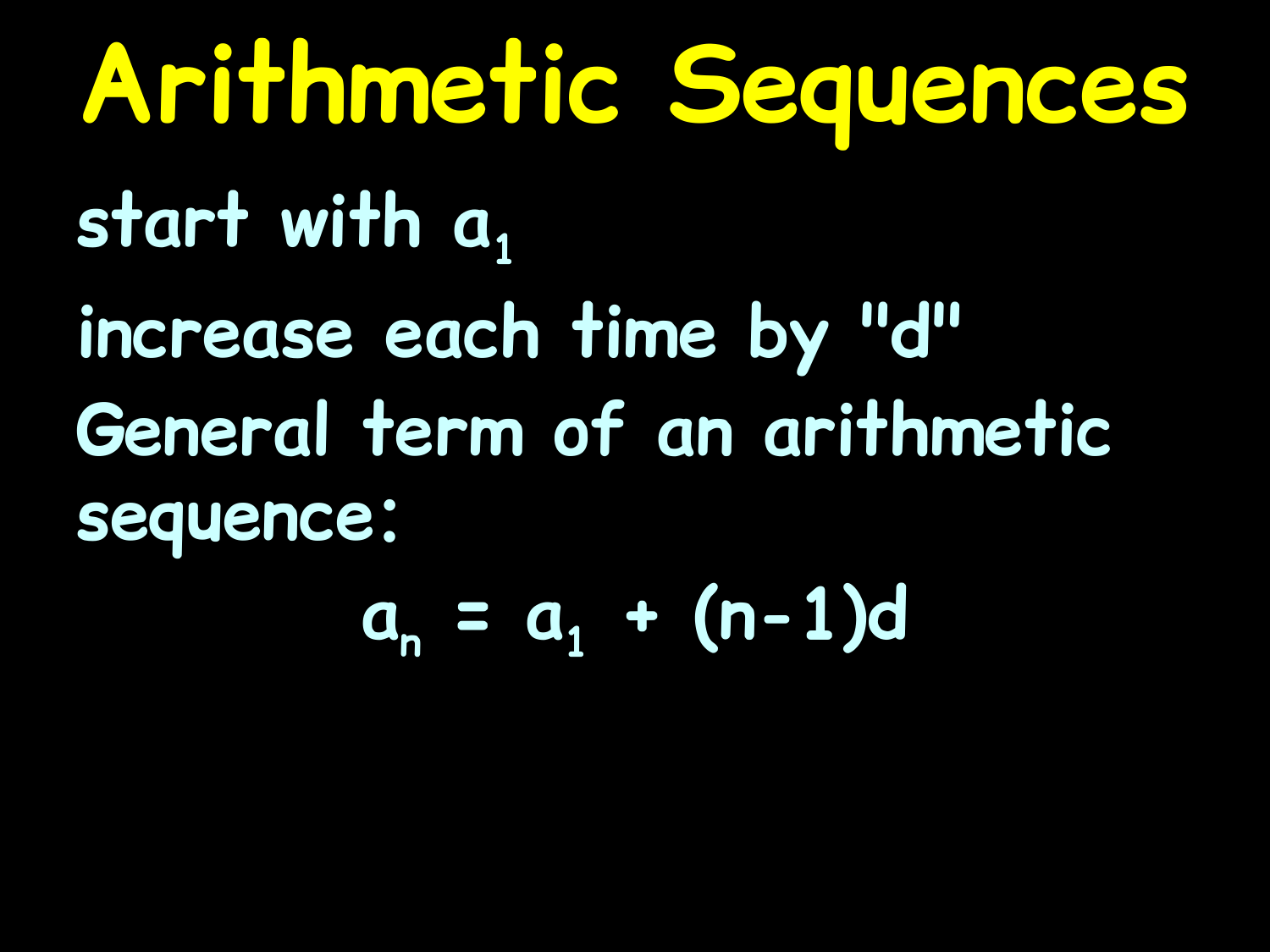

# Arithmetic Sequences
start with a1
increase each time by "d"
General term of an arithmetic sequence:
an = a1 + (n-1)d